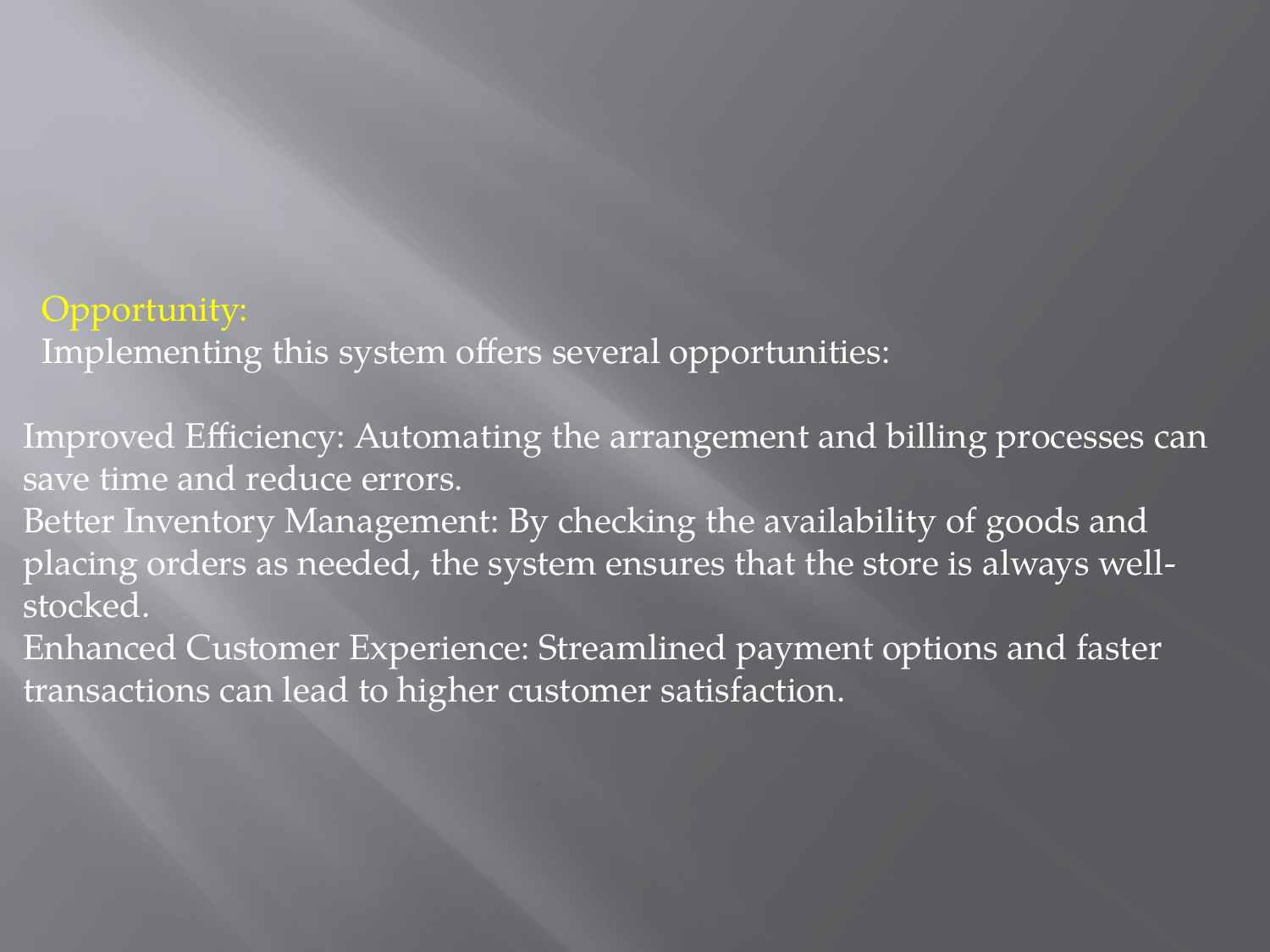

Opportunity:
Implementing this system offers several opportunities:

Improved Efficiency: Automating the arrangement and billing processes can save time and reduce errors.
Better Inventory Management: By checking the availability of goods and placing orders as needed, the system ensures that the store is always well-stocked.
Enhanced Customer Experience: Streamlined payment options and faster transactions can lead to higher customer satisfaction.